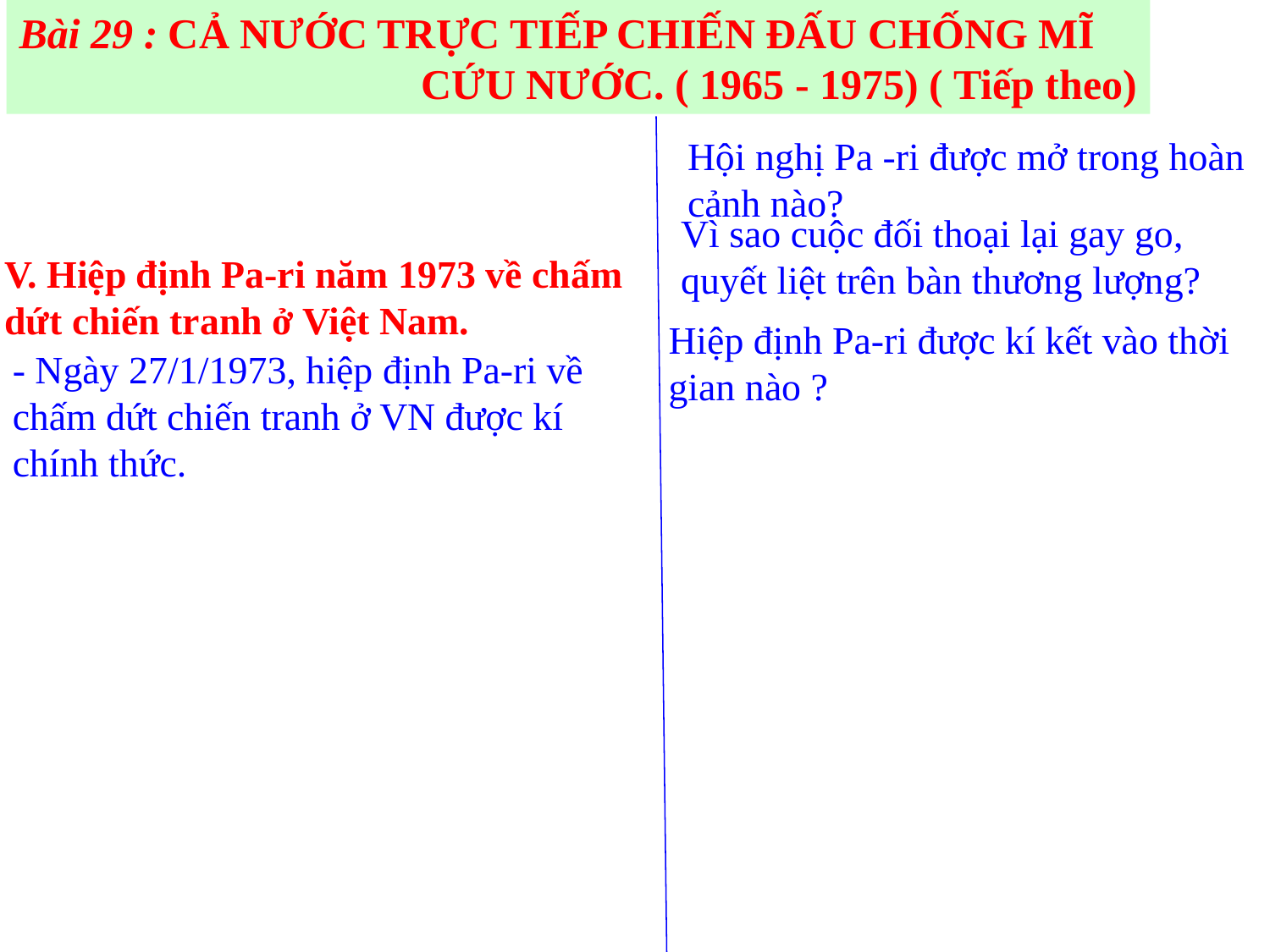

Bài 29 : CẢ NƯỚC TRỰC TIẾP CHIẾN ĐẤU CHỐNG MĨ
                                      CỨU NƯỚC. ( 1965 - 1975) ( Tiếp theo)

Hội nghị Pa -ri được mở trong hoàn
cảnh nào?

Vì sao cuộc đối thoại lại gay go, quyết liệt trên bàn thương lượng?
V. Hiệp định Pa-ri năm 1973 về chấm
dứt chiến tranh ở Việt Nam.
Hiệp định Pa-ri được kí kết vào thời
gian nào ?
- Ngày 27/1/1973, hiệp định Pa-ri về chấm dứt chiến tranh ở VN được kí   chính thức.